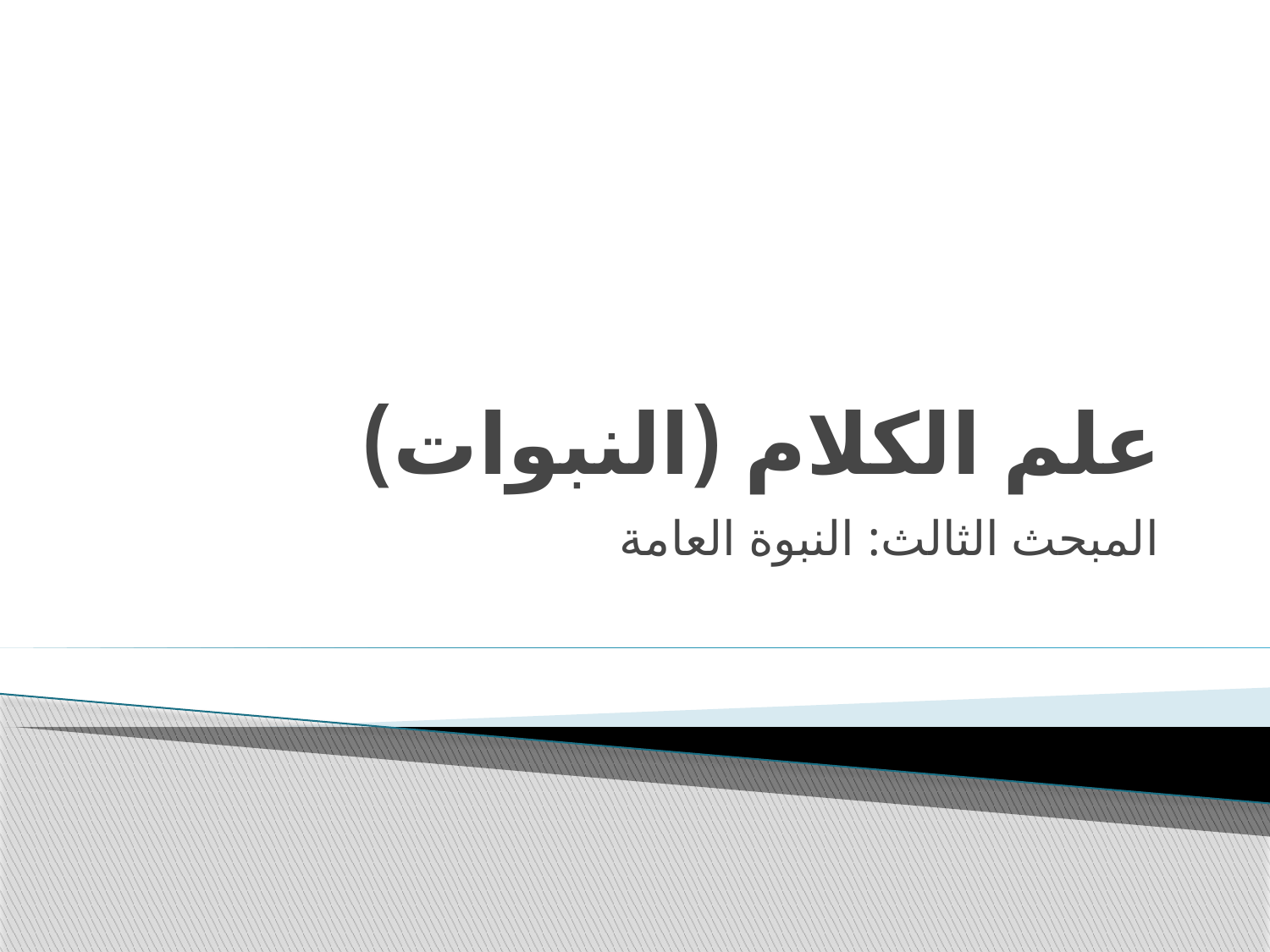

# علم الكلام (النبوات)
المبحث الثالث: النبوة العامة